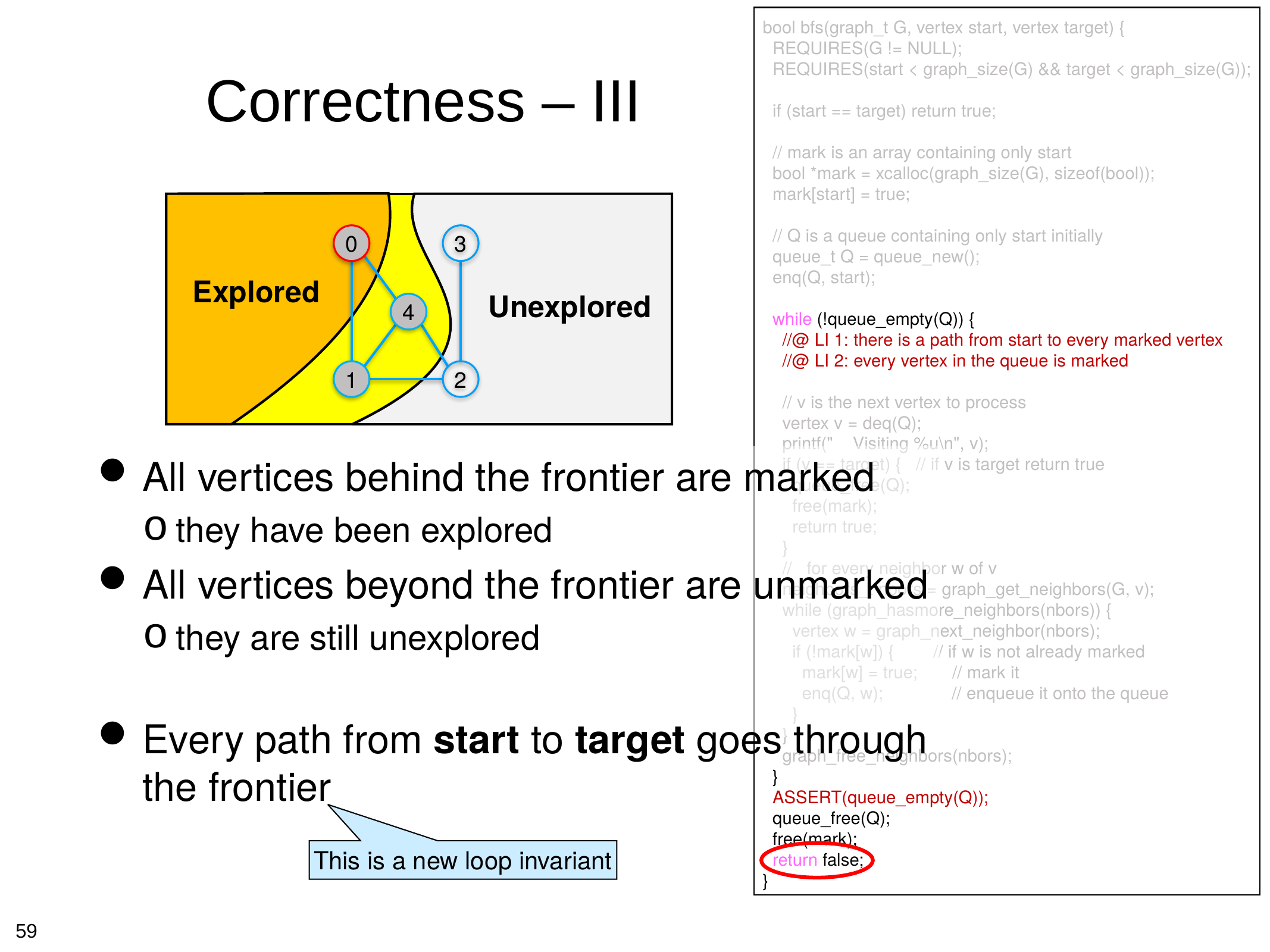

bool bfs(graph_t G, vertex start, vertex target) {
  REQUIRES(G != NULL);
  REQUIRES(start < graph_size(G) && target < graph_size(G));

  if (start == target) return true;

  // mark is an array containing only start
  bool *mark = xcalloc(graph_size(G), sizeof(bool));
  mark[start] = true;

  // Q is a queue containing only start initially
  queue_t Q = queue_new();
  enq(Q, start);

  while (!queue_empty(Q)) {
    //@ LI 1: there is a path from start to every marked vertex
    //@ LI 2: every vertex in the queue is marked

    // v is the next vertex to process
    vertex v = deq(Q);
    printf("    Visiting %u\n", v);
    if (v == target) {   // if v is target return true
      queue_free(Q);
      free(mark);
      return true;
    }
    //   for every neighbor w of v
    neighbors_t nbors = graph_get_neighbors(G, v);
    while (graph_hasmore_neighbors(nbors)) {
      vertex w = graph_next_neighbor(nbors);
      if (!mark[w]) {        // if w is not already marked
        mark[w] = true;       // mark it
        enq(Q, w);              // enqueue it onto the queue
      }
    }
    graph_free_neighbors(nbors);
  }
  ASSERT(queue_empty(Q));
  queue_free(Q);
  free(mark);
  return false;
}
# Correctness – III

0
3
4
1
2
Explored
Unexplored
All vertices behind the frontier are marked
they have been explored
All vertices beyond the frontier are unmarked
they are still unexplored

Every path from start to target goes through the frontier
This is a new loop invariant

59